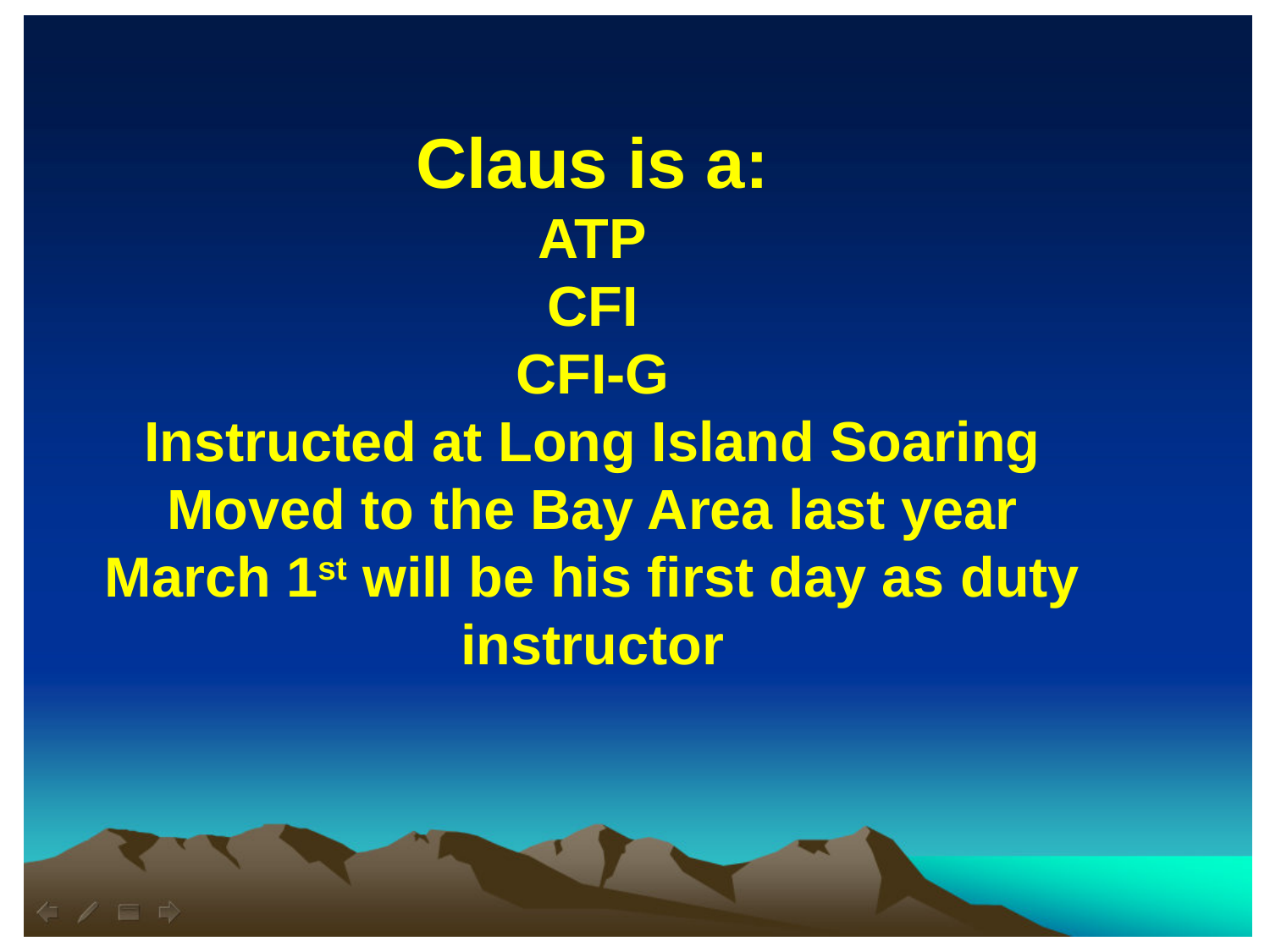

Claus is a:
ATP
CFI
CFI-G
Instructed at Long Island Soaring
Moved to the Bay Area last year
March 1st will be his first day as duty instructor